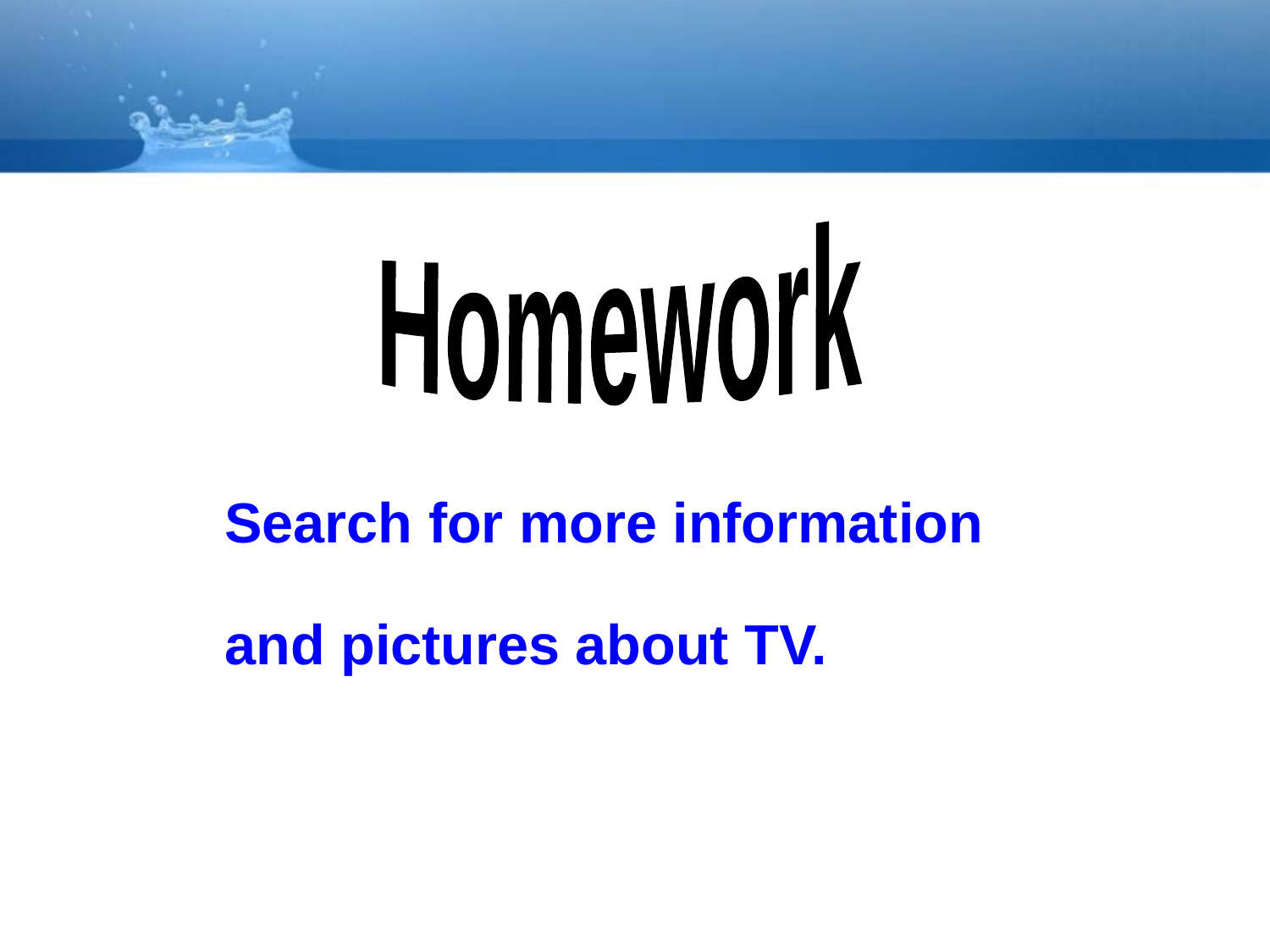

Homework
Search for more information and pictures about TV.